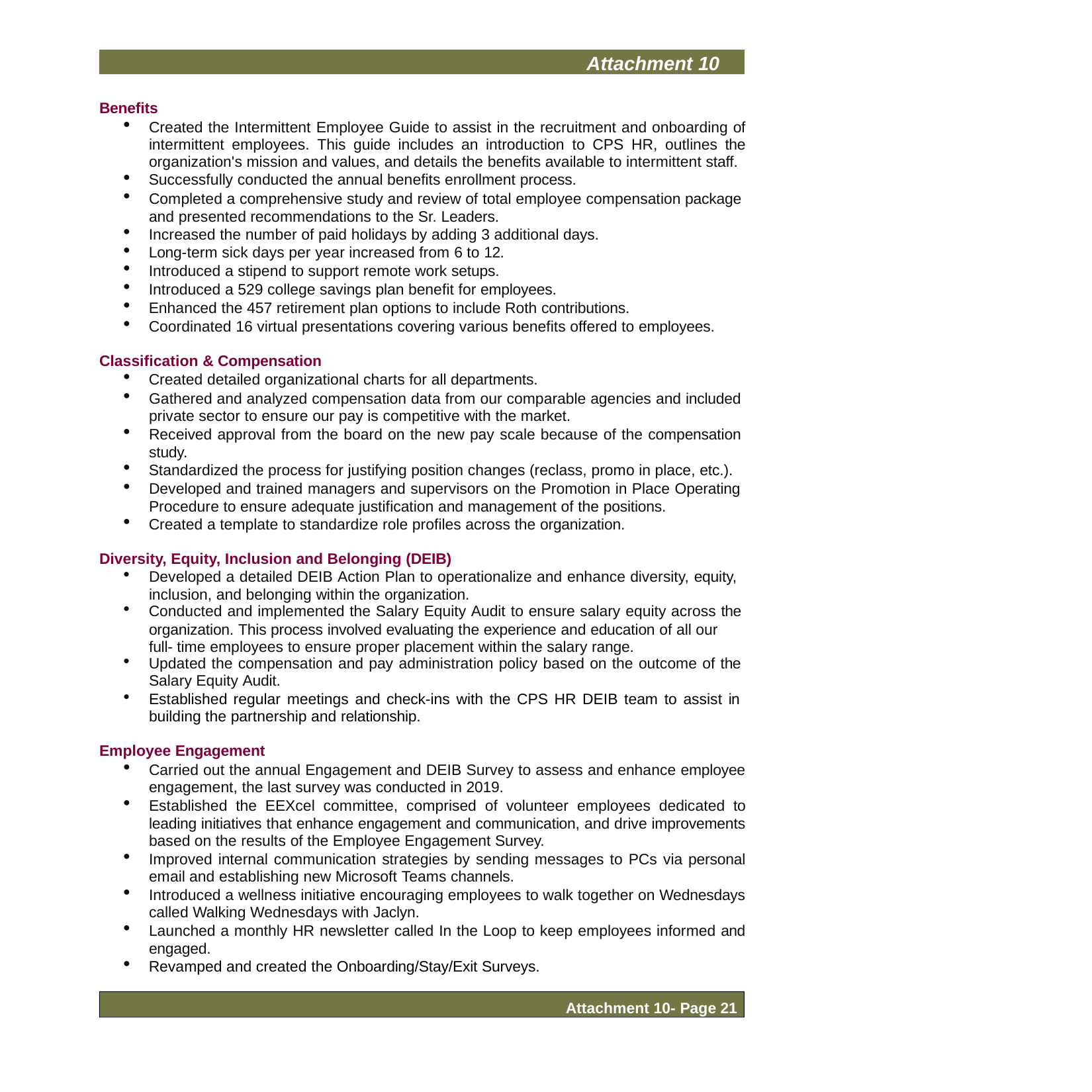

Attachment 10
Benefits
Created the Intermittent Employee Guide to assist in the recruitment and onboarding of intermittent employees. This guide includes an introduction to CPS HR, outlines the organization's mission and values, and details the benefits available to intermittent staff.
Successfully conducted the annual benefits enrollment process.
Completed a comprehensive study and review of total employee compensation package and presented recommendations to the Sr. Leaders.
Increased the number of paid holidays by adding 3 additional days.
Long-term sick days per year increased from 6 to 12.
Introduced a stipend to support remote work setups.
Introduced a 529 college savings plan benefit for employees.
Enhanced the 457 retirement plan options to include Roth contributions.
Coordinated 16 virtual presentations covering various benefits offered to employees.
Classification & Compensation
Created detailed organizational charts for all departments.
Gathered and analyzed compensation data from our comparable agencies and included private sector to ensure our pay is competitive with the market.
Received approval from the board on the new pay scale because of the compensation study.
Standardized the process for justifying position changes (reclass, promo in place, etc.).
Developed and trained managers and supervisors on the Promotion in Place Operating Procedure to ensure adequate justification and management of the positions.
Created a template to standardize role profiles across the organization.
Diversity, Equity, Inclusion and Belonging (DEIB)
Developed a detailed DEIB Action Plan to operationalize and enhance diversity, equity, inclusion, and belonging within the organization.
Conducted and implemented the Salary Equity Audit to ensure salary equity across the
organization. This process involved evaluating the experience and education of all our full- time employees to ensure proper placement within the salary range.
Updated the compensation and pay administration policy based on the outcome of the
Salary Equity Audit.
Established regular meetings and check-ins with the CPS HR DEIB team to assist in building the partnership and relationship.
Employee Engagement
Carried out the annual Engagement and DEIB Survey to assess and enhance employee engagement, the last survey was conducted in 2019.
Established the EEXcel committee, comprised of volunteer employees dedicated to leading initiatives that enhance engagement and communication, and drive improvements based on the results of the Employee Engagement Survey.
Improved internal communication strategies by sending messages to PCs via personal email and establishing new Microsoft Teams channels.
Introduced a wellness initiative encouraging employees to walk together on Wednesdays called Walking Wednesdays with Jaclyn.
Launched a monthly HR newsletter called In the Loop to keep employees informed and engaged.
Revamped and created the Onboarding/Stay/Exit Surveys.

Attachment 10- Page 21